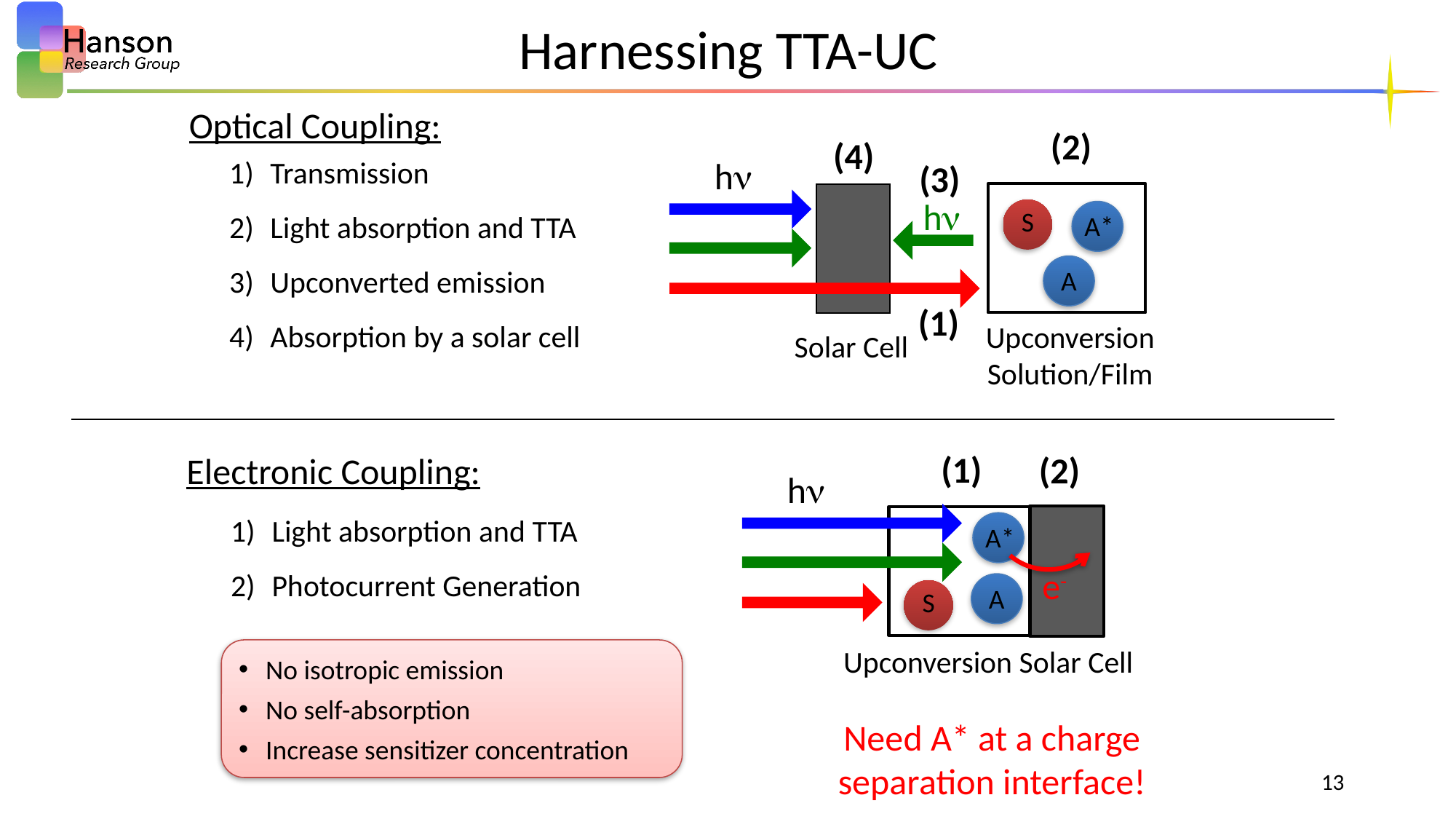

Harnessing TTA-UC
Optical Coupling:
(2)

S

A*

A
Upconversion Solution/Film
(4)
hν
Transmission
Light absorption and TTA
Upconverted emission
Absorption by a solar cell
(3)

hν

(1)
Solar Cell
(1)
(2)
Electronic Coupling:
hν

Light absorption and TTA
Photocurrent Generation

A*

e-

A

S

Upconversion Solar Cell
No isotropic emission
No self-absorption
Increase sensitizer concentration
Need A* at a charge separation interface!
13